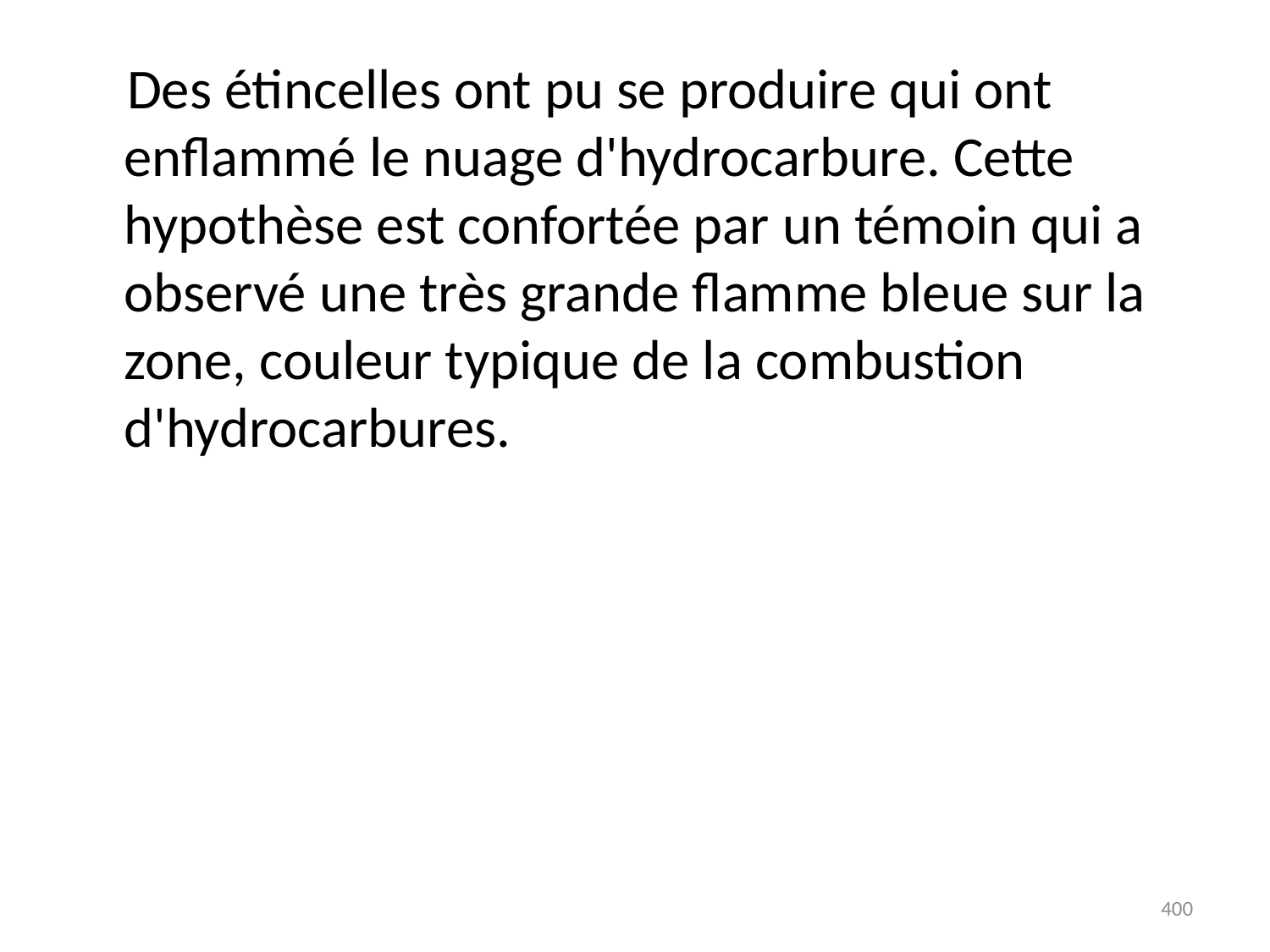

# Des étincelles ont pu se produire qui ont enflammé le nuage d'hydrocarbure. Cette hypothèse est confortée par un témoin qui a observé une très grande flamme bleue sur la zone, couleur typique de la combustion d'hydrocarbures.

400